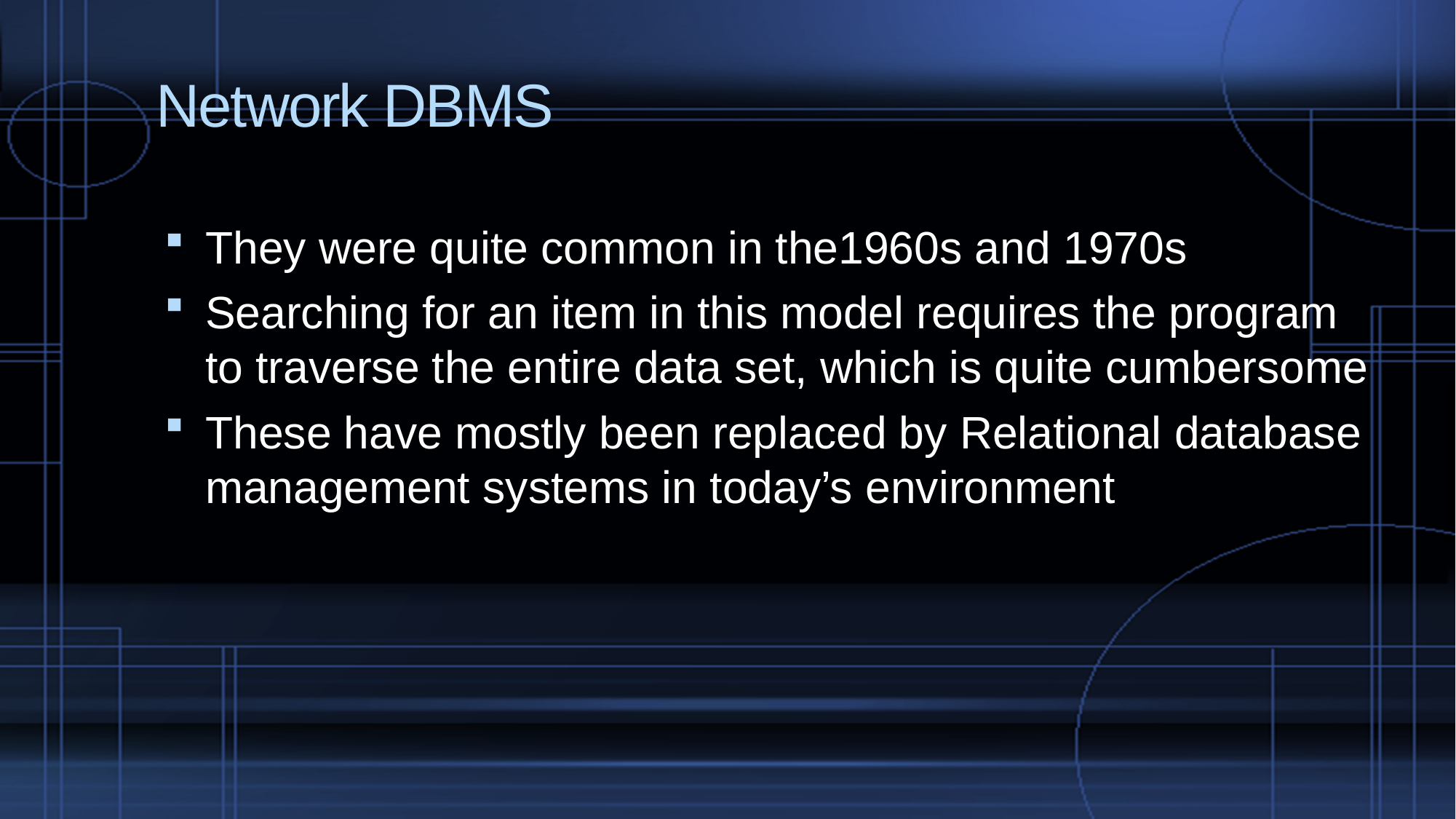

# Network DBMS
They were quite common in the1960s and 1970s
Searching for an item in this model requires the program to traverse the entire data set, which is quite cumbersome
These have mostly been replaced by Relational database management systems in today’s environment